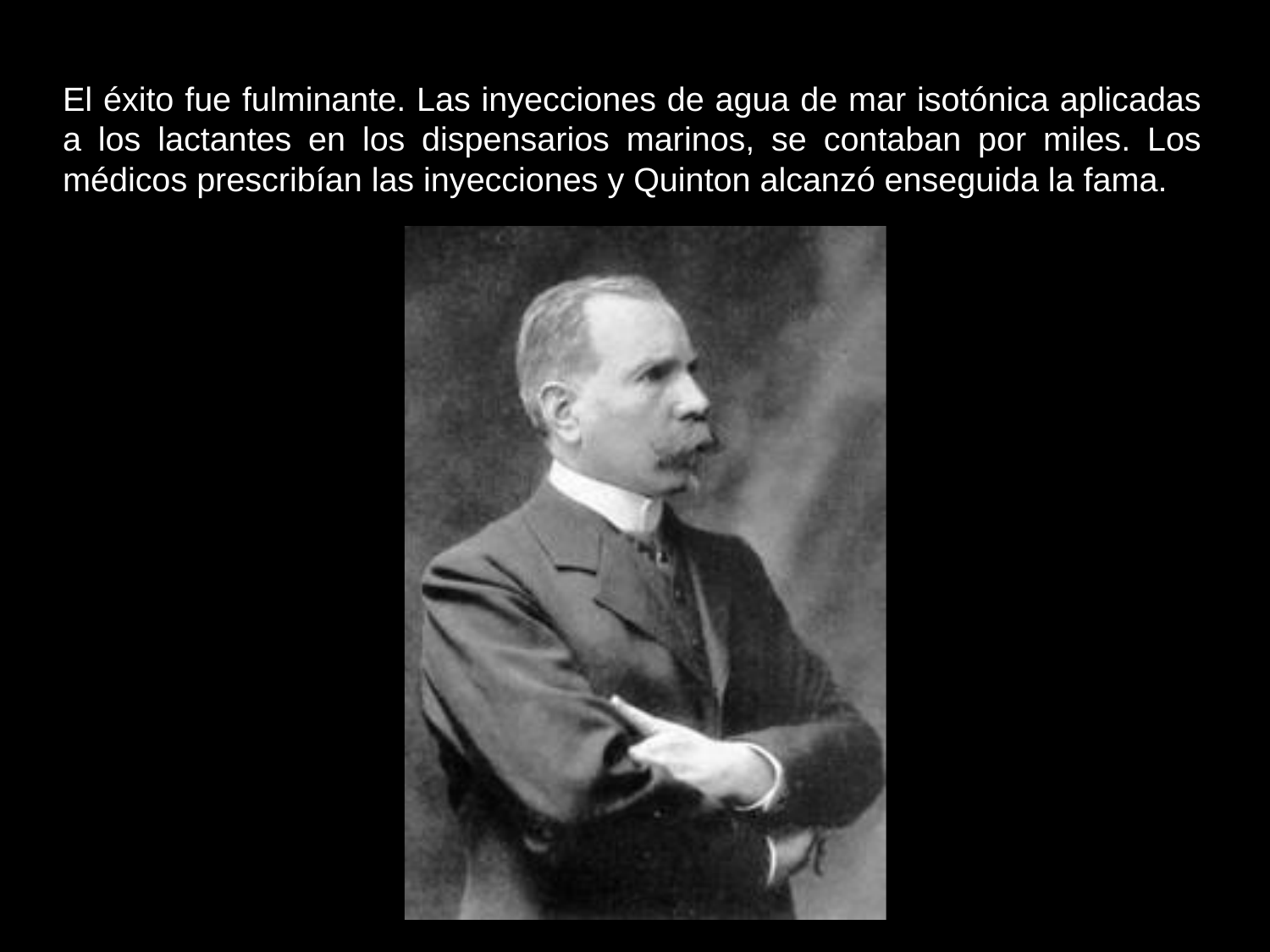

El éxito fue fulminante. Las inyecciones de agua de mar isotónica aplicadas a los lactantes en los dispensarios marinos, se contaban por miles. Los médicos prescribían las inyecciones y Quinton alcanzó enseguida la fama.